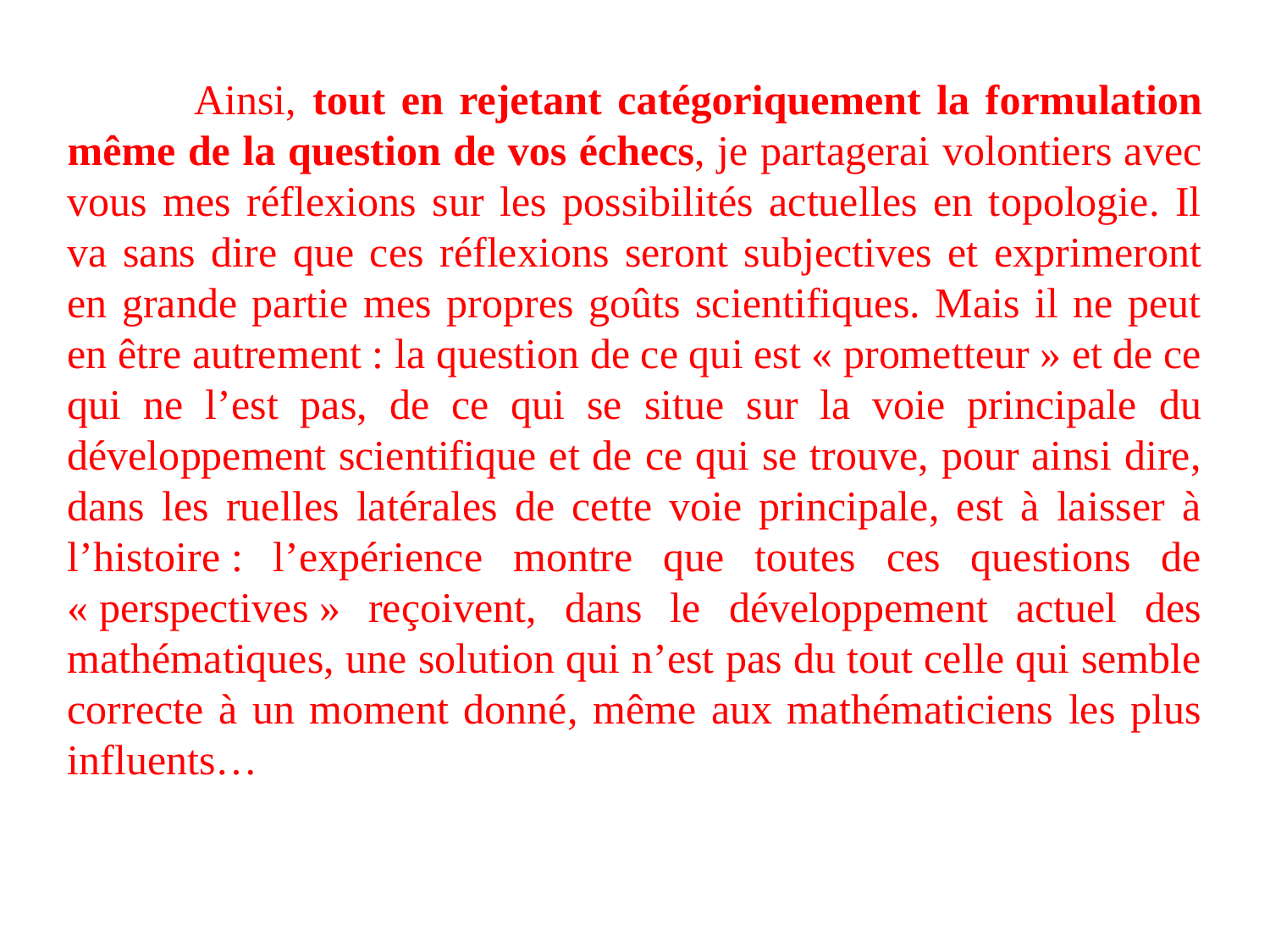

Ainsi, tout en rejetant catégoriquement la formulation même de la question de vos échecs, je partagerai volontiers avec vous mes réflexions sur les possibilités actuelles en topologie. Il va sans dire que ces réflexions seront subjectives et exprimeront en grande partie mes propres goûts scientifiques. Mais il ne peut en être autrement : la question de ce qui est « prometteur » et de ce qui ne l’est pas, de ce qui se situe sur la voie principale du développement scientifique et de ce qui se trouve, pour ainsi dire, dans les ruelles latérales de cette voie principale, est à laisser à l’histoire : l’expérience montre que toutes ces questions de « perspectives » reçoivent, dans le développement actuel des mathématiques, une solution qui n’est pas du tout celle qui semble correcte à un moment donné, même aux mathématiciens les plus influents…